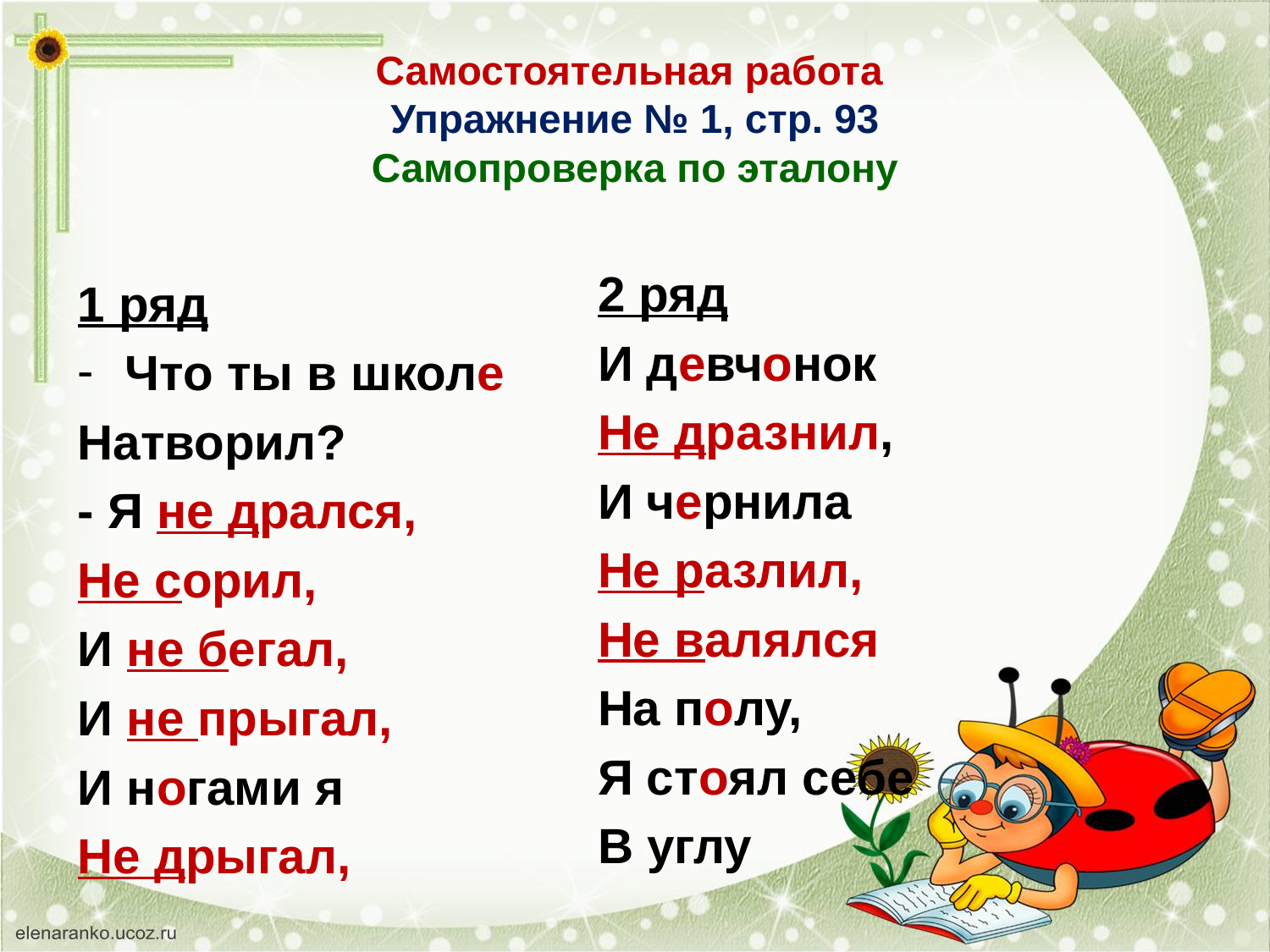

# Самостоятельная работа Упражнение № 1, стр. 93 Самопроверка по эталону
2 ряд
И девчонок
Не дразнил,
И чернила
Не разлил,
Не валялся
На полу,
Я стоял себе
В углу
1 ряд
Что ты в школе
Натворил?
- Я не дрался,
Не сорил,
И не бегал,
И не прыгал,
И ногами я
Не дрыгал,